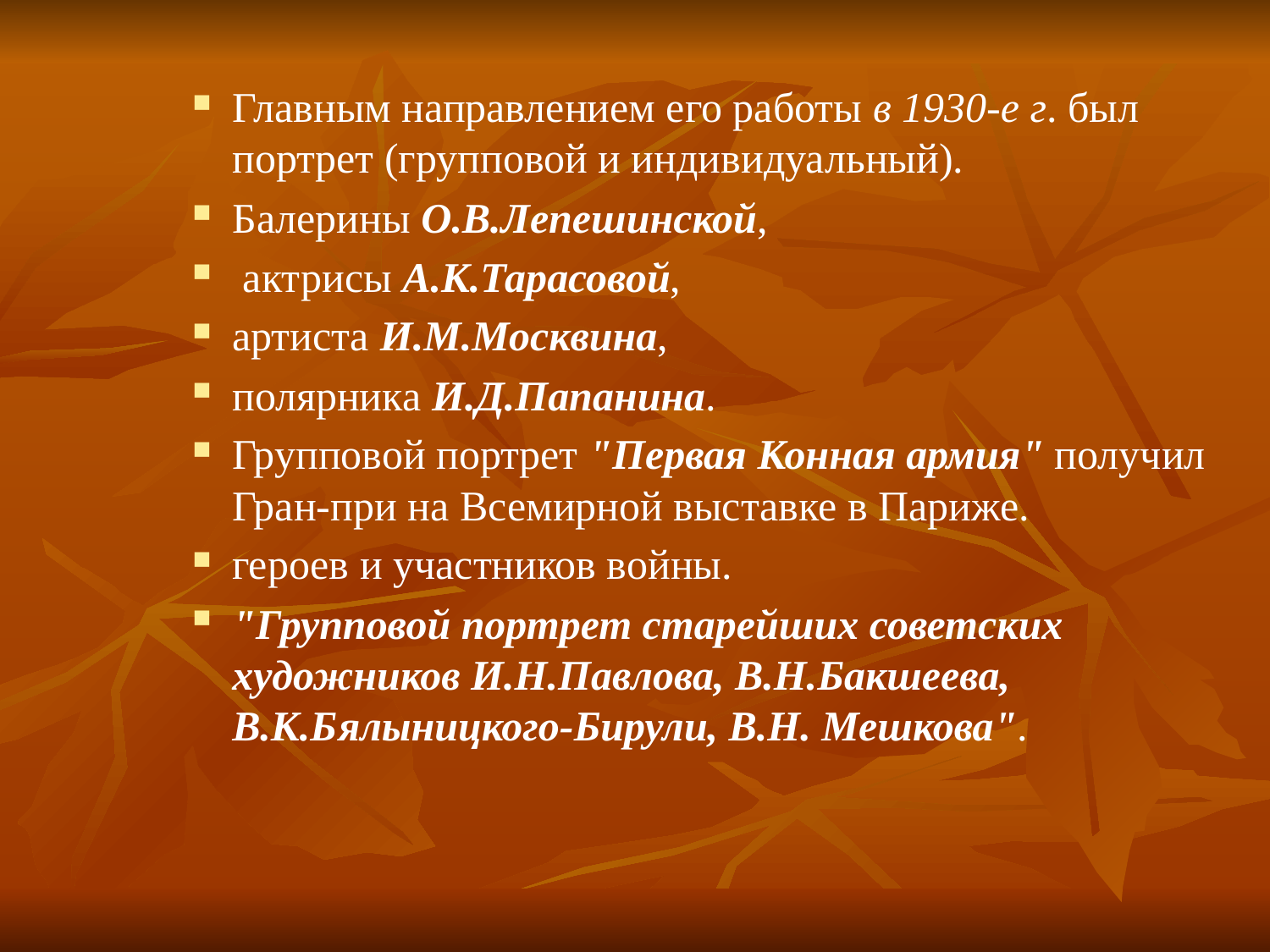

Главным направлением его работы в 1930-е г. был портрет (групповой и индивидуальный).
Балерины О.В.Лепешинской,
 актрисы А.К.Тарасовой,
артиста И.М.Москвина,
полярника И.Д.Папанина.
Групповой портрет "Первая Конная армия" получил Гран-при на Всемирной выставке в Париже.
героев и участников войны.
"Групповой портрет старейших советских художников И.Н.Павлова, В.Н.Бакшеева, В.К.Бялыницкого-Бирули, В.Н. Мешкова".